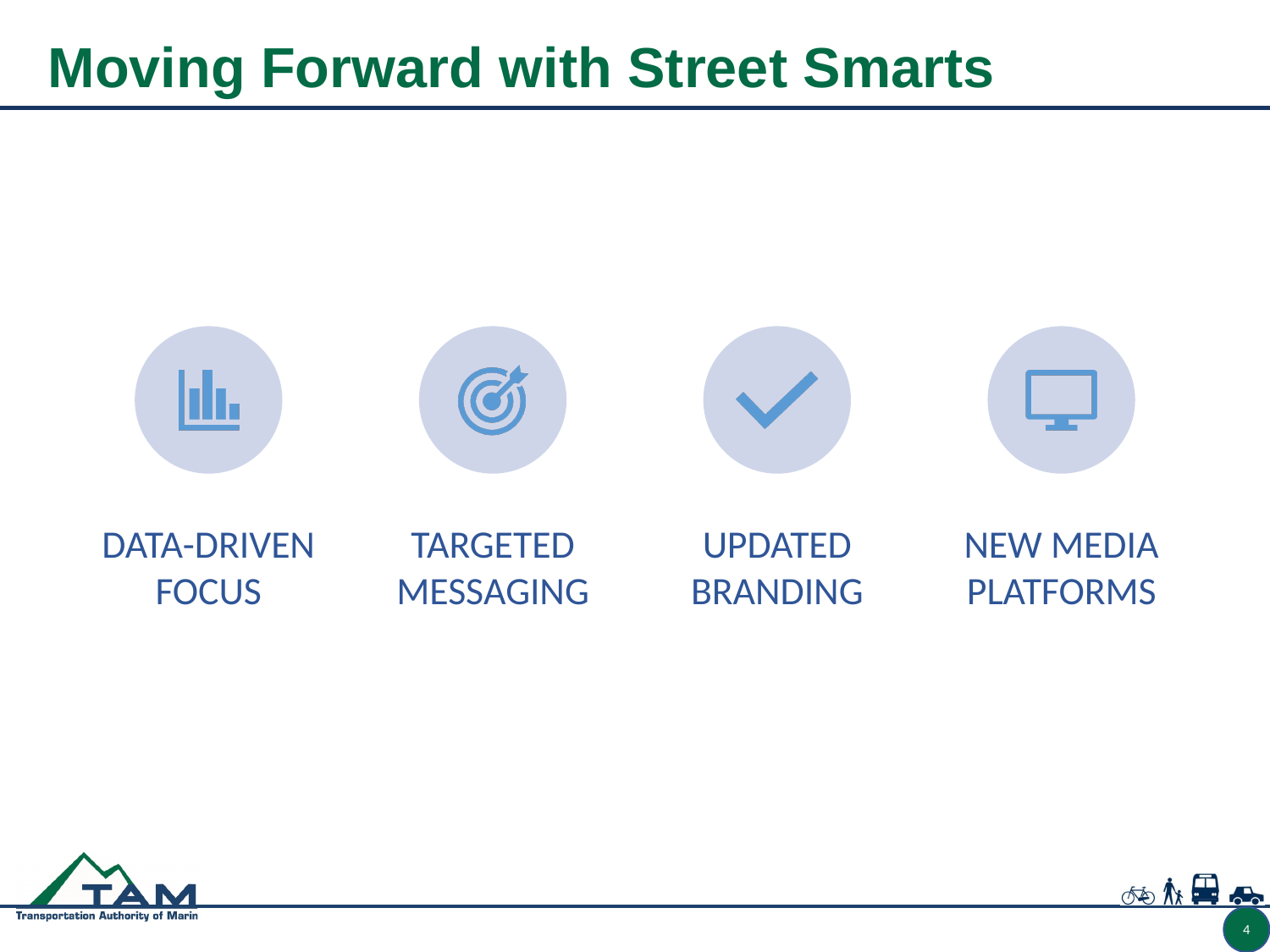

# Moving Forward with Street Smarts
Data-driven focus
Targeted messaging
Updated branding
New media platforms